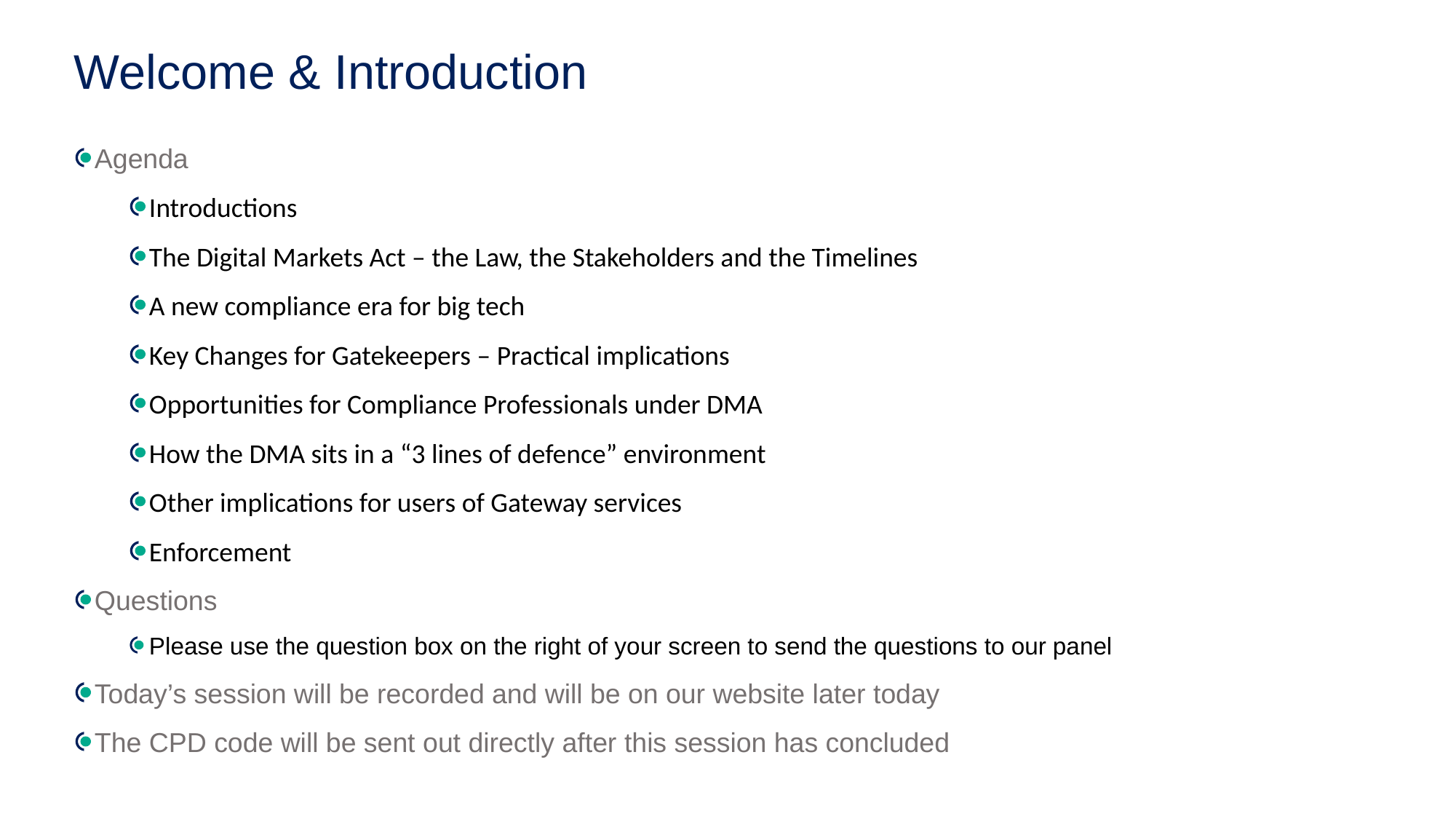

Welcome & Introduction

Agenda
Introductions
The Digital Markets Act – the Law, the Stakeholders and the Timelines
A new compliance era for big tech
Key Changes for Gatekeepers – Practical implications
Opportunities for Compliance Professionals under DMA
How the DMA sits in a “3 lines of defence” environment
Other implications for users of Gateway services
Enforcement
Questions
Please use the question box on the right of your screen to send the questions to our panel
Today’s session will be recorded and will be on our website later today
The CPD code will be sent out directly after this session has concluded